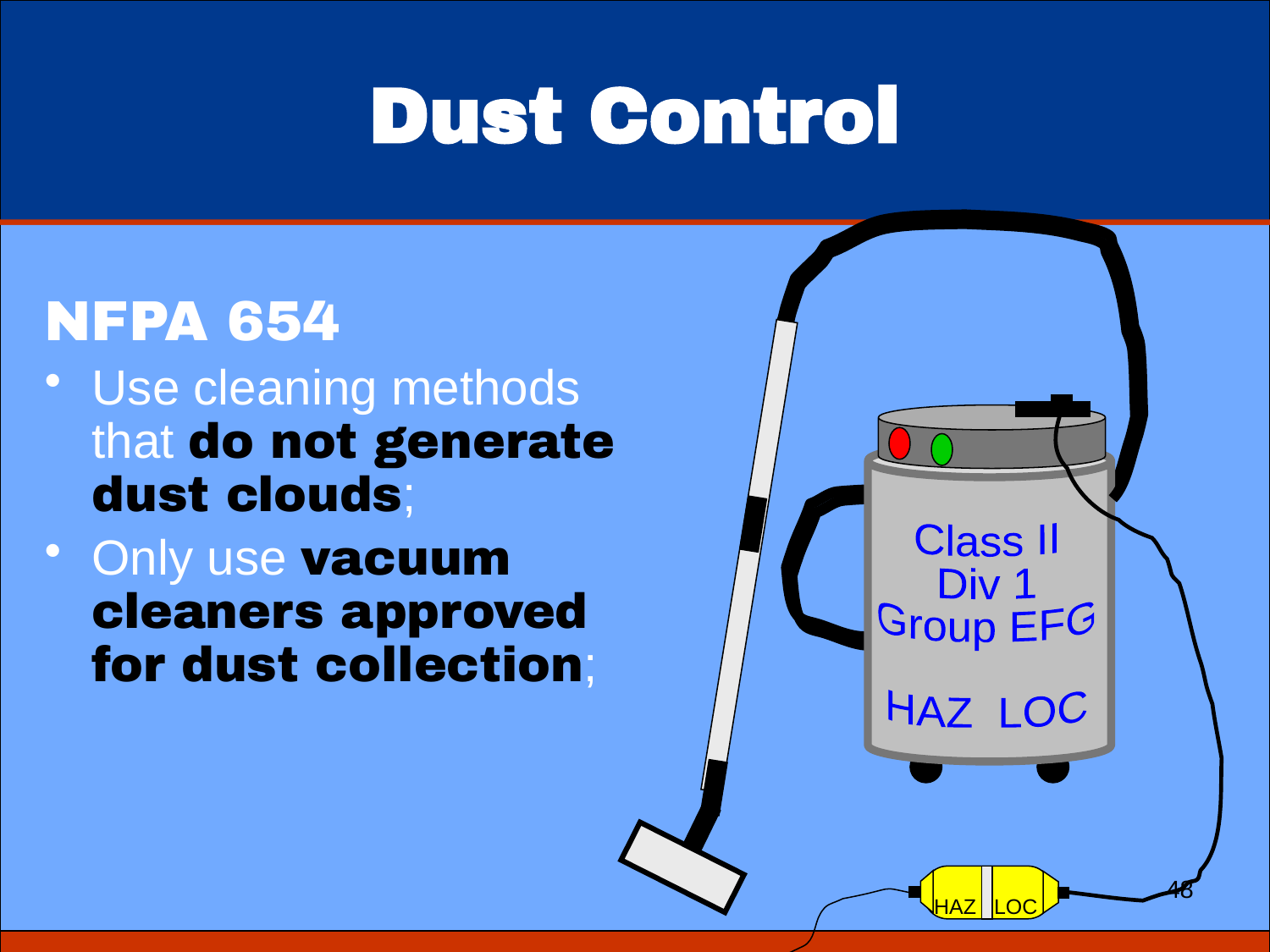

# Dust Control

Class II
Div 1
Group EFG

HAZ  LOC

HAZ   LOC

NFPA 654
Use cleaning methods that do not generate dust clouds;
Only use vacuum cleaners approved for dust collection;

48